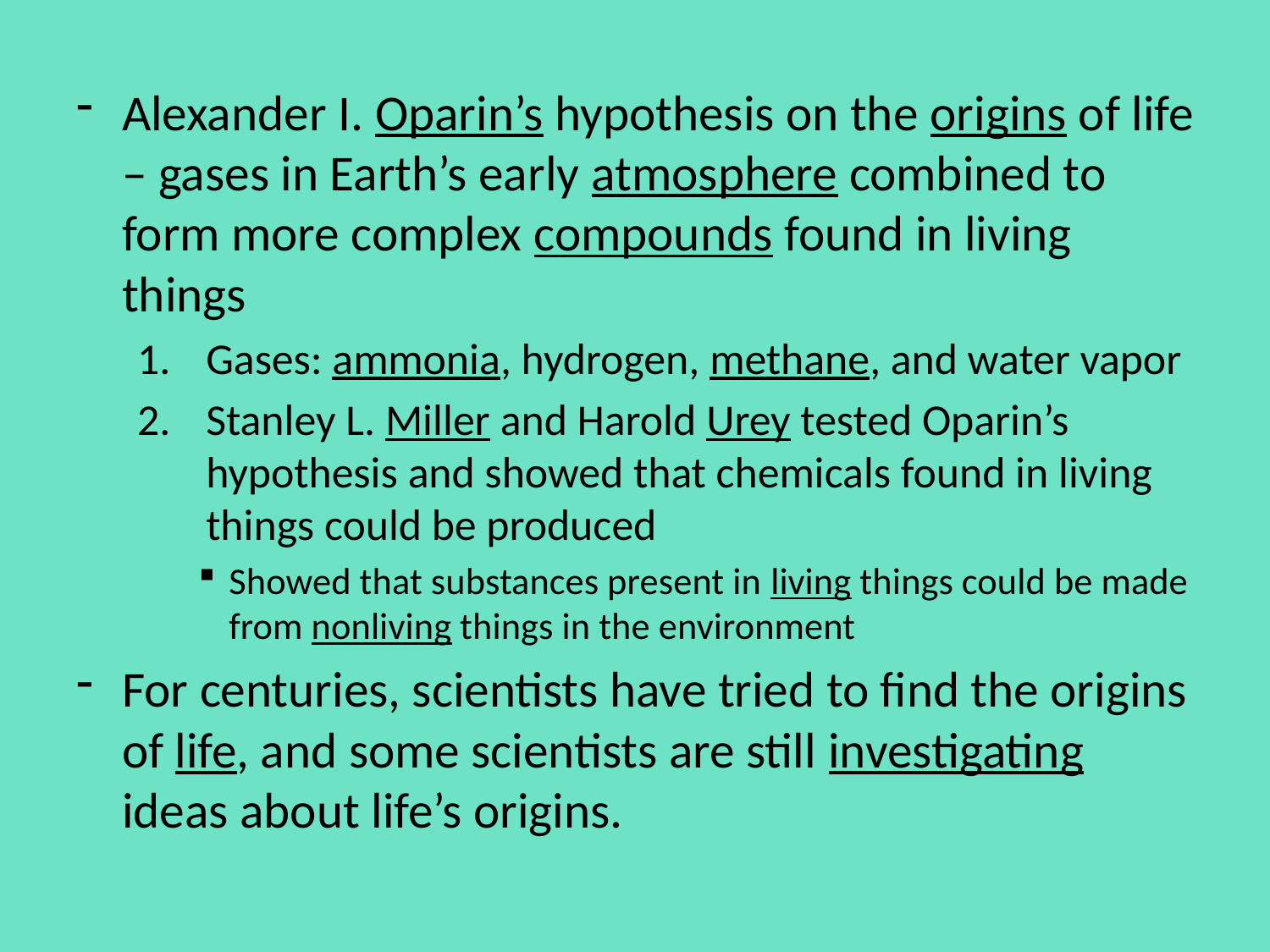

Alexander I. Oparin’s hypothesis on the origins of life – gases in Earth’s early atmosphere combined to form more complex compounds found in living things
Gases: ammonia, hydrogen, methane, and water vapor
Stanley L. Miller and Harold Urey tested Oparin’s hypothesis and showed that chemicals found in living things could be produced
Showed that substances present in living things could be made from nonliving things in the environment
For centuries, scientists have tried to find the origins of life, and some scientists are still investigating ideas about life’s origins.